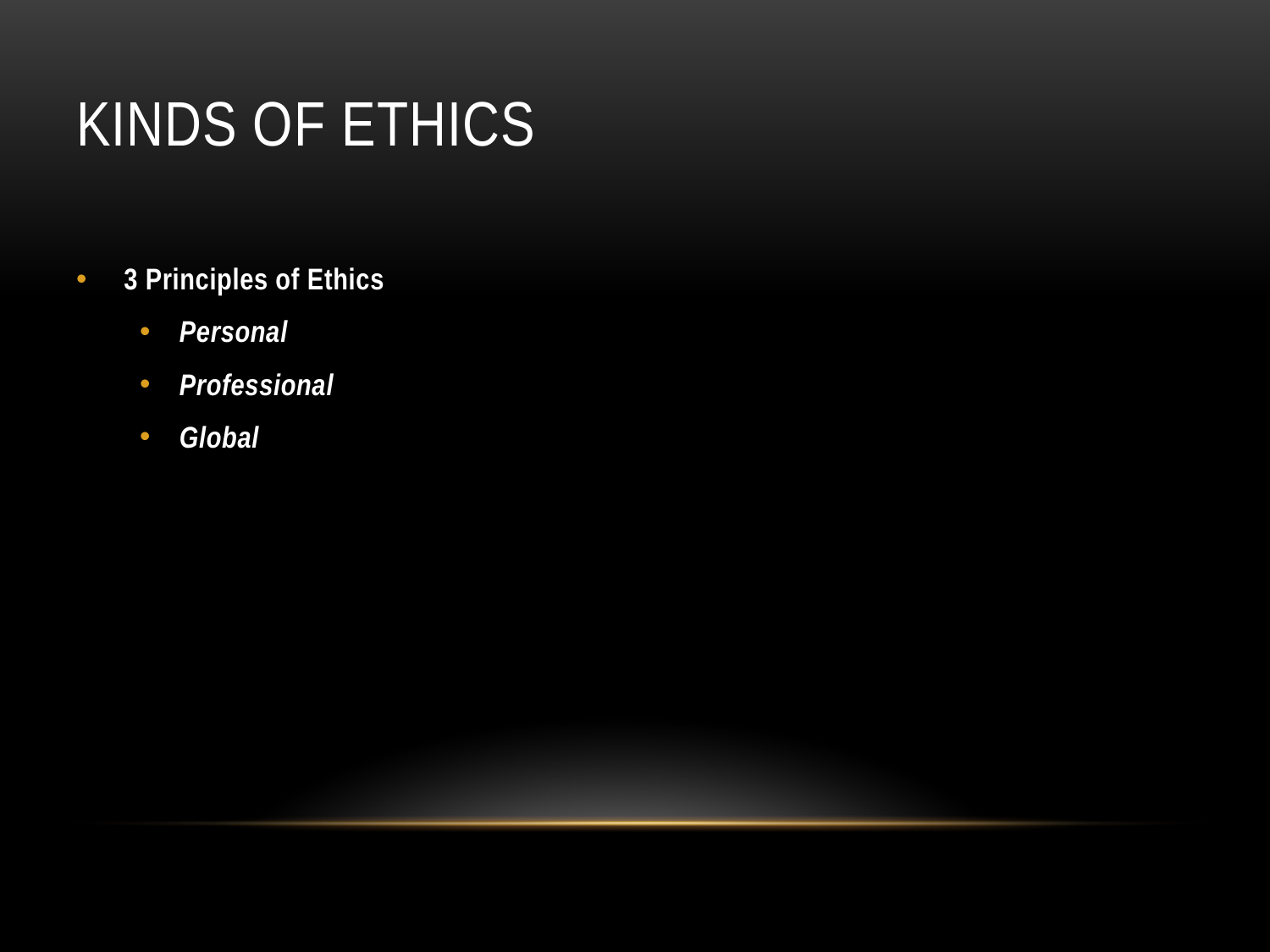

# Kinds of Ethics
3 Principles of Ethics
Personal
Professional
Global